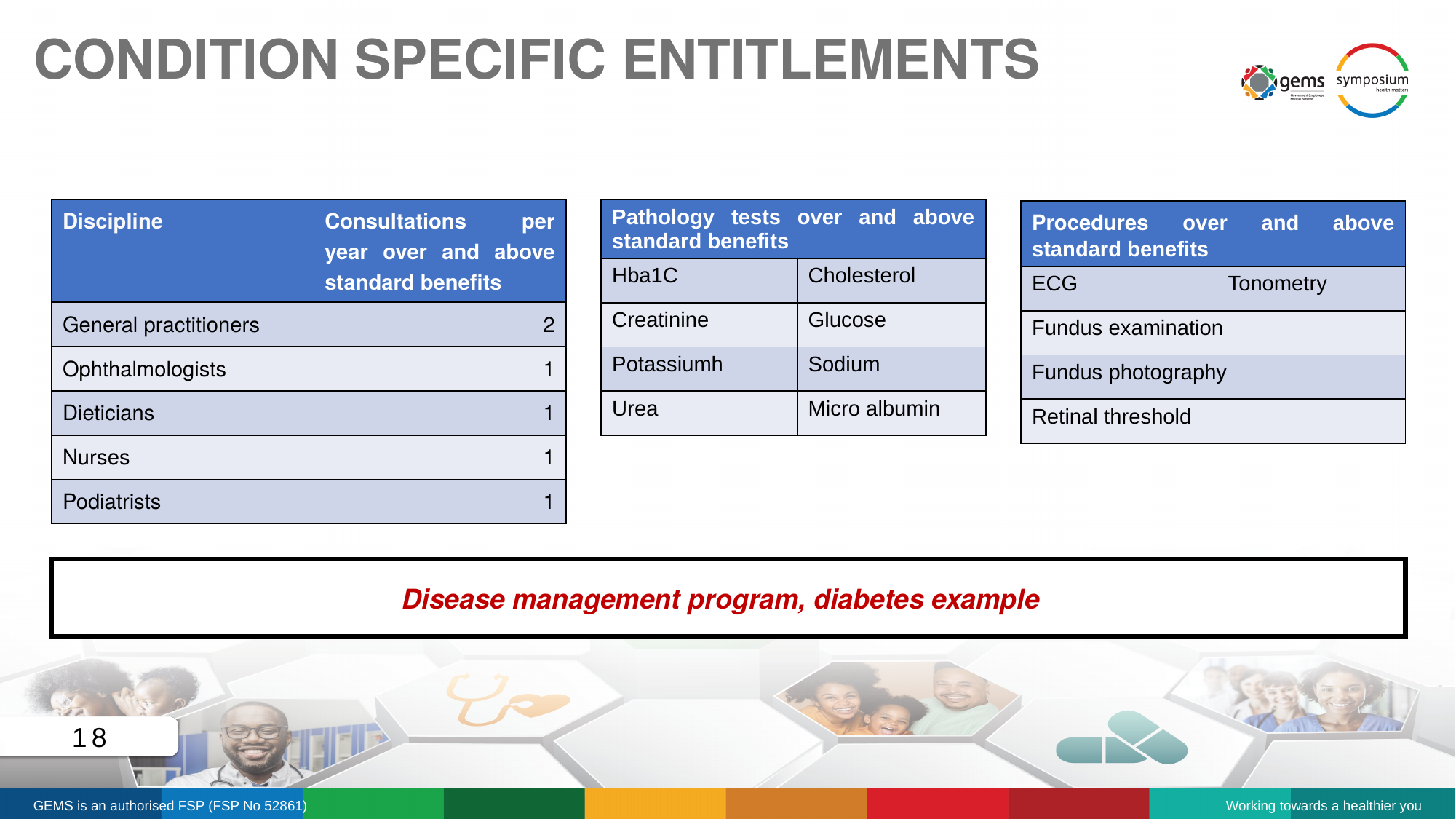

CONDITION SPECIFIC ENTITLEMENTS
| Discipline | Consultations per year over and above standard benefits |
| --- | --- |
| General practitioners | 2 |
| Ophthalmologists | 1 |
| Dieticians | 1 |
| Nurses | 1 |
| Podiatrists | 1 |
| Pathology tests over and above standard benefits |  |
| --- | --- |
| Hba1C | Cholesterol |
| Creatinine | Glucose |
| Potassiumh | Sodium |
| Urea | Micro albumin |
| Procedures over and above standard benefits |  |
| --- | --- |
| ECG | Tonometry |
| Fundus examination |  |
| Fundus photography |  |
| Retinal threshold |  |
Disease management program, diabetes example